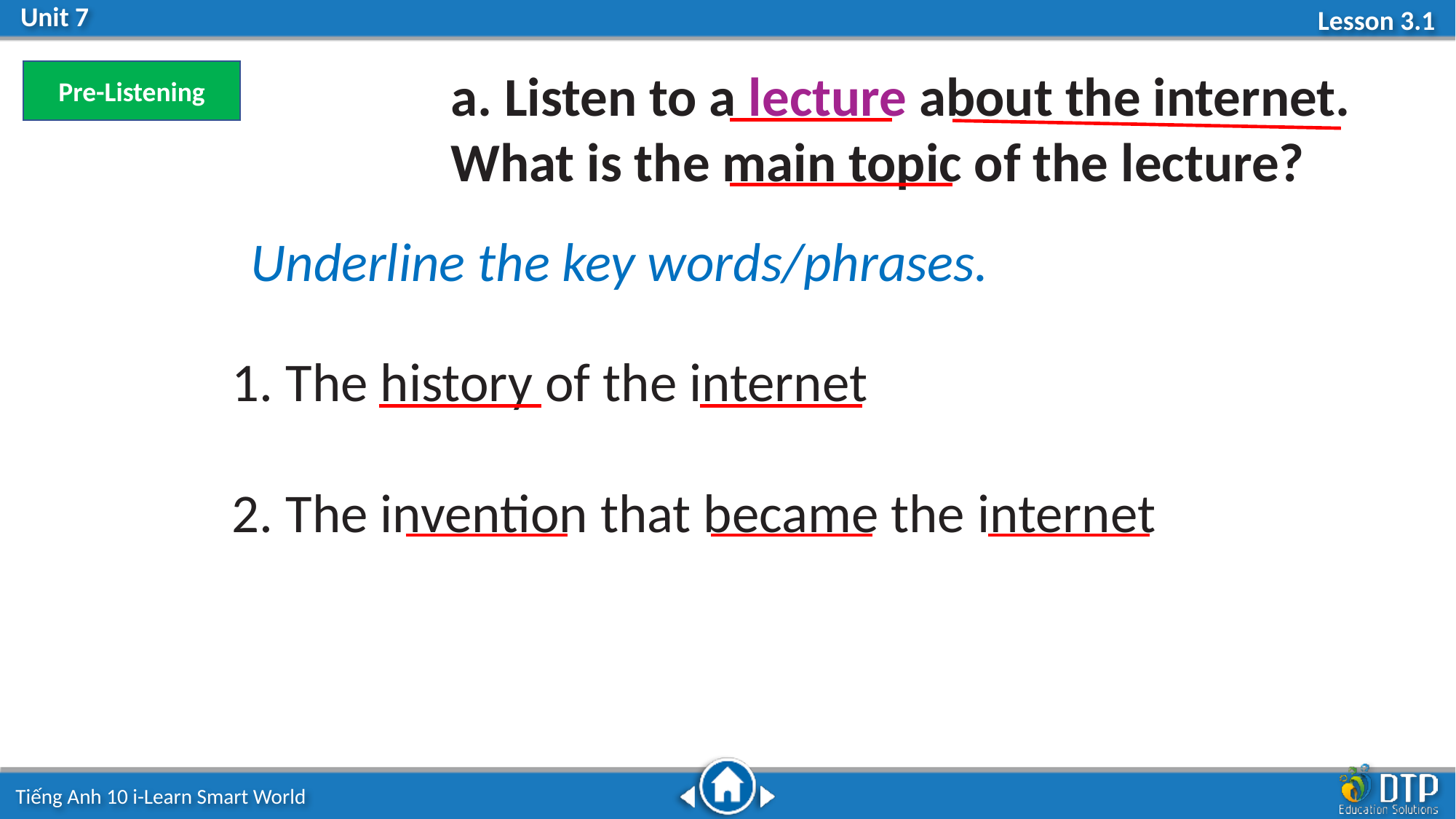

a. Listen to a lecture about the internet.
What is the main topic of the lecture?
Pre-Listening
Underline the key words/phrases.
1. The history of the internet

2. The invention that became the internet